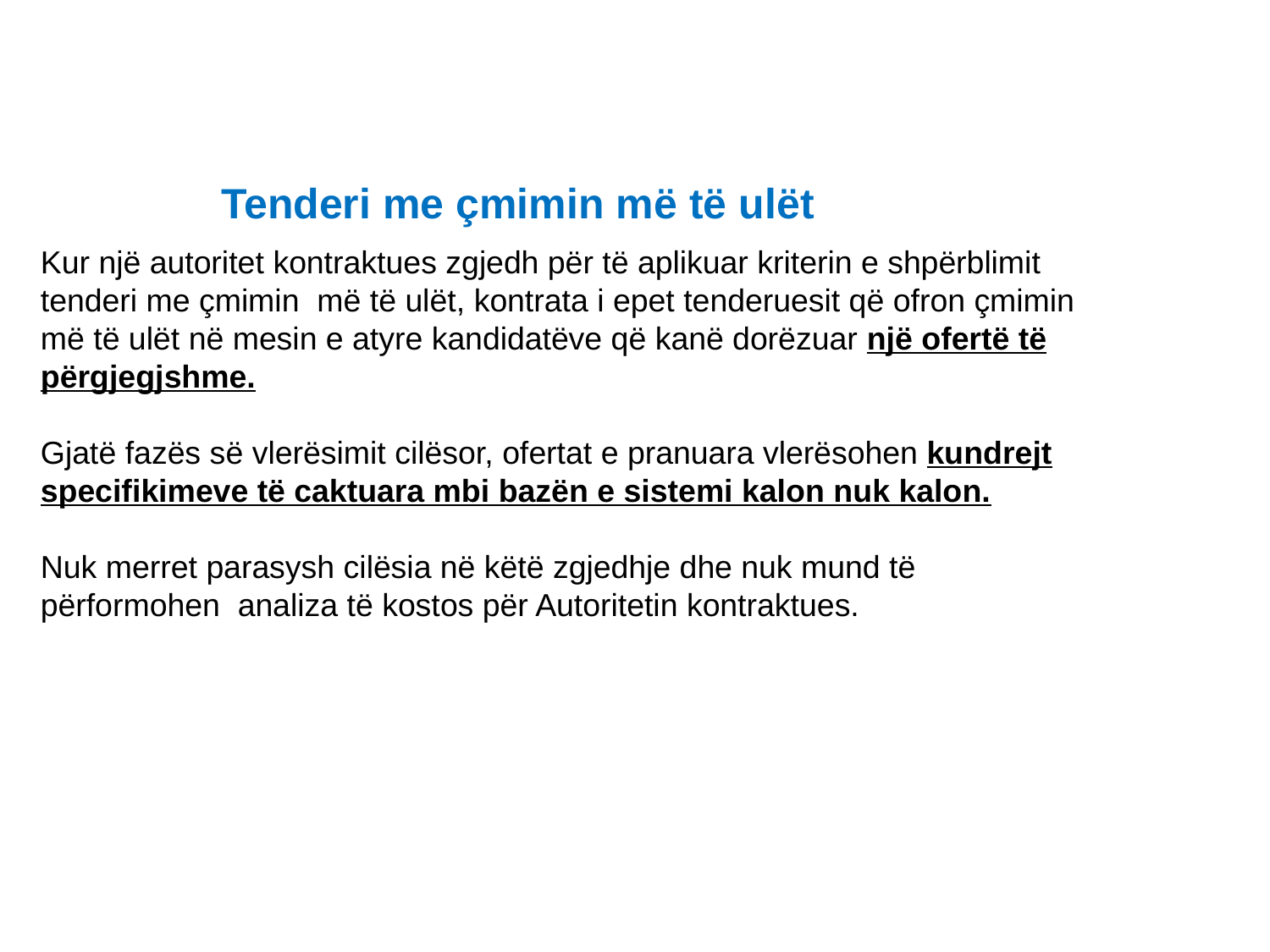

Tenderi me çmimin më të ulët
Kur një autoritet kontraktues zgjedh për të aplikuar kriterin e shpërblimit tenderi me çmimin  më të ulët, kontrata i epet tenderuesit që ofron çmimin më të ulët në mesin e atyre kandidatëve që kanë dorëzuar një ofertë të përgjegjshme.

Gjatë fazës së vlerësimit cilësor, ofertat e pranuara vlerësohen kundrejt specifikimeve të caktuara mbi bazën e sistemi kalon nuk kalon.

Nuk merret parasysh cilësia në këtë zgjedhje dhe nuk mund të përformohen  analiza të kostos për Autoritetin kontraktues.